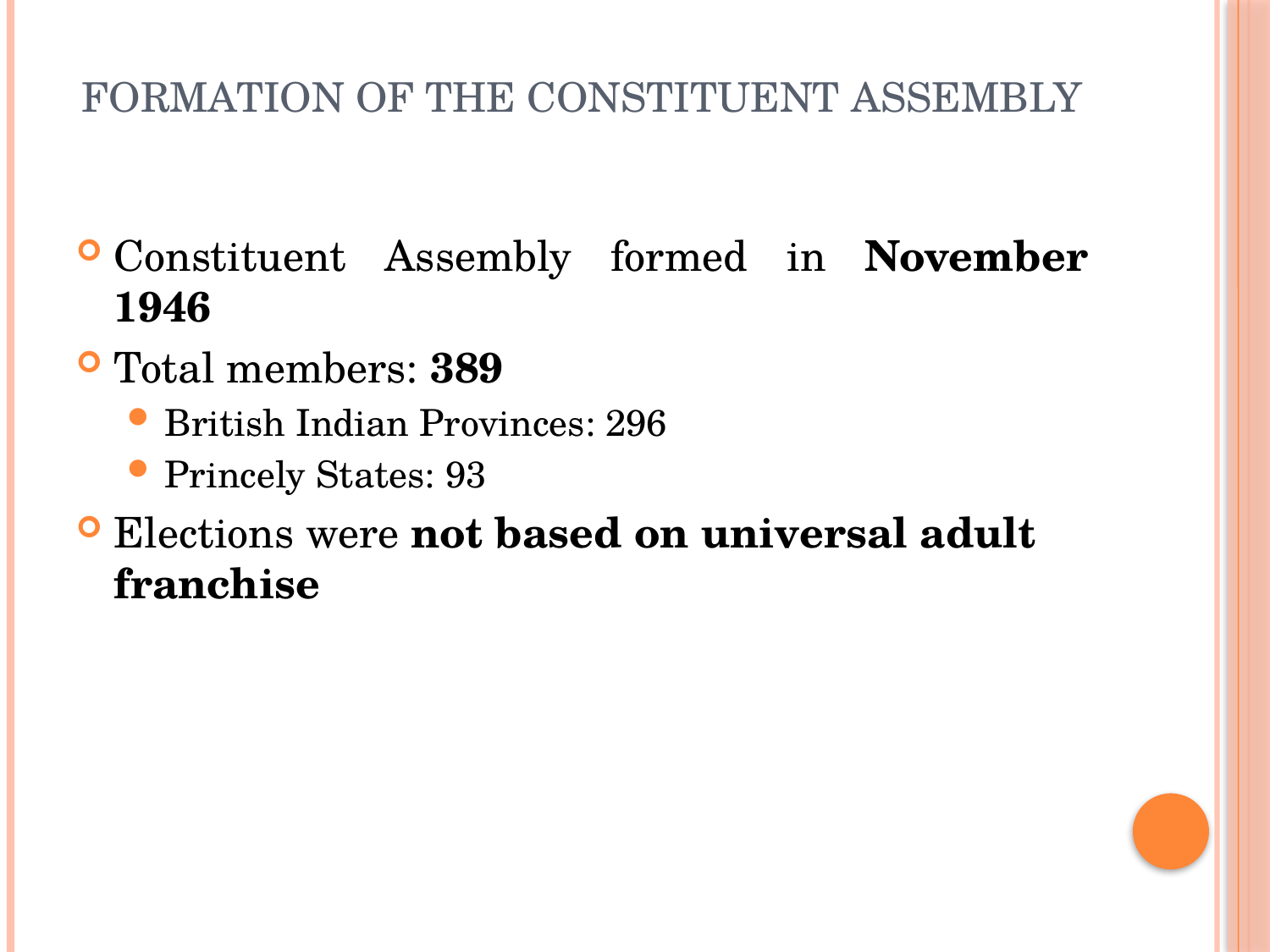

# Formation of the Constituent Assembly
Constituent Assembly formed in November 1946
Total members: 389
British Indian Provinces: 296
Princely States: 93
Elections were not based on universal adult franchise